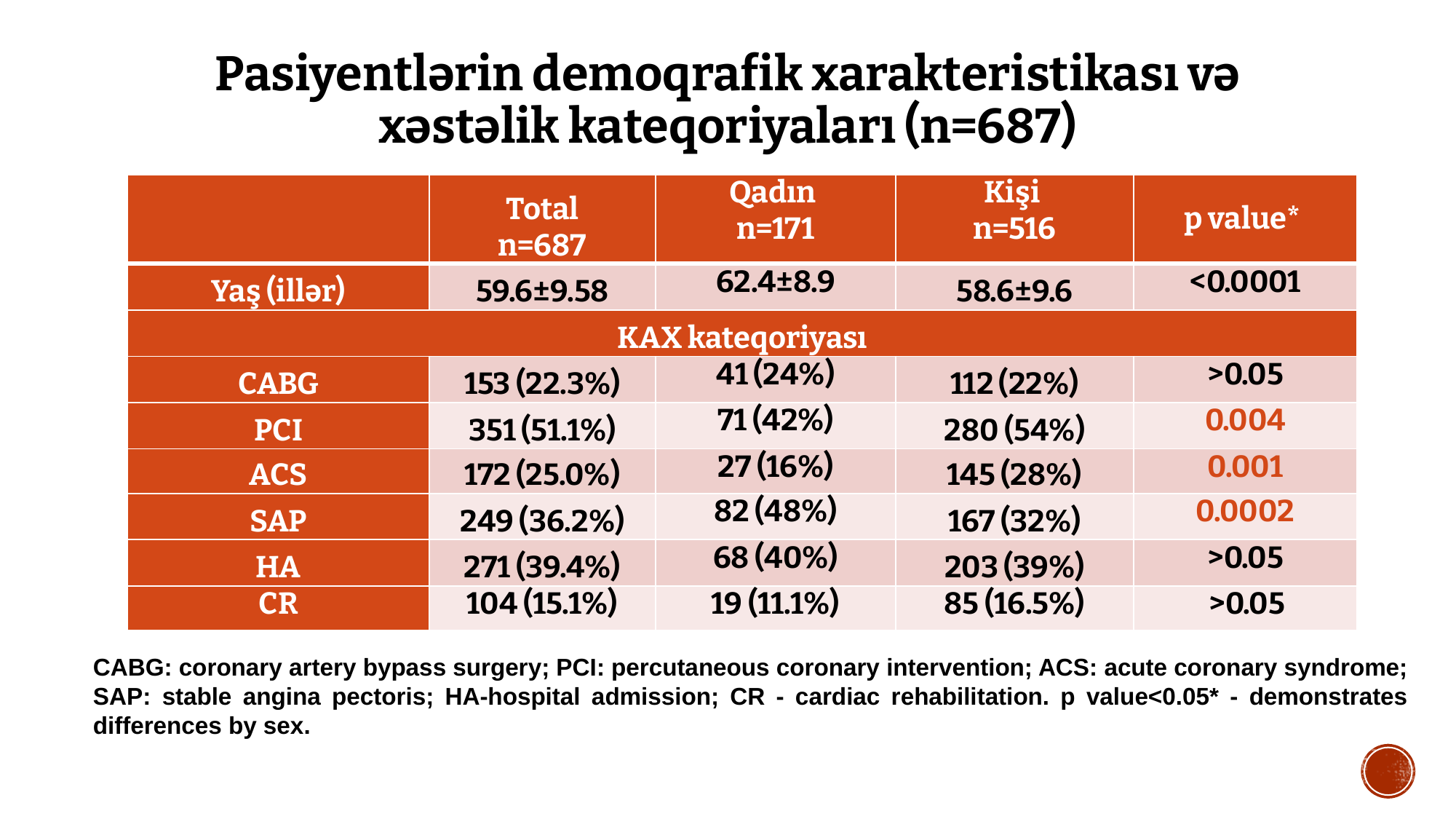

# Pasiyentlərin demoqrafik xarakteristikası və xəstəlik kateqoriyaları (n=687)
|  | Total n=687 | Qadın n=171 | Kişi n=516 | p value\* |
| --- | --- | --- | --- | --- |
| Yaş (illər) | 59.6±9.58 | 62.4±8.9 | 58.6±9.6 | <0.0001 |
| KAX kateqoriyası |  |  |  |  |
| CABG | 153 (22.3%) | 41 (24%) | 112 (22%) | >0.05 |
| PCI | 351 (51.1%) | 71 (42%) | 280 (54%) | 0.004 |
| ACS | 172 (25.0%) | 27 (16%) | 145 (28%) | 0.001 |
| SAP | 249 (36.2%) | 82 (48%) | 167 (32%) | 0.0002 |
| HA | 271 (39.4%) | 68 (40%) | 203 (39%) | >0.05 |
| CR | 104 (15.1%) | 19 (11.1%) | 85 (16.5%) | >0.05 |
CABG: coronary artery bypass surgery; PCI: percutaneous coronary intervention; ACS: acute coronary syndrome; SAP: stable angina pectoris; HA-hospital admission; CR - cardiac rehabilitation. p value<0.05* - demonstrates differences by sex.